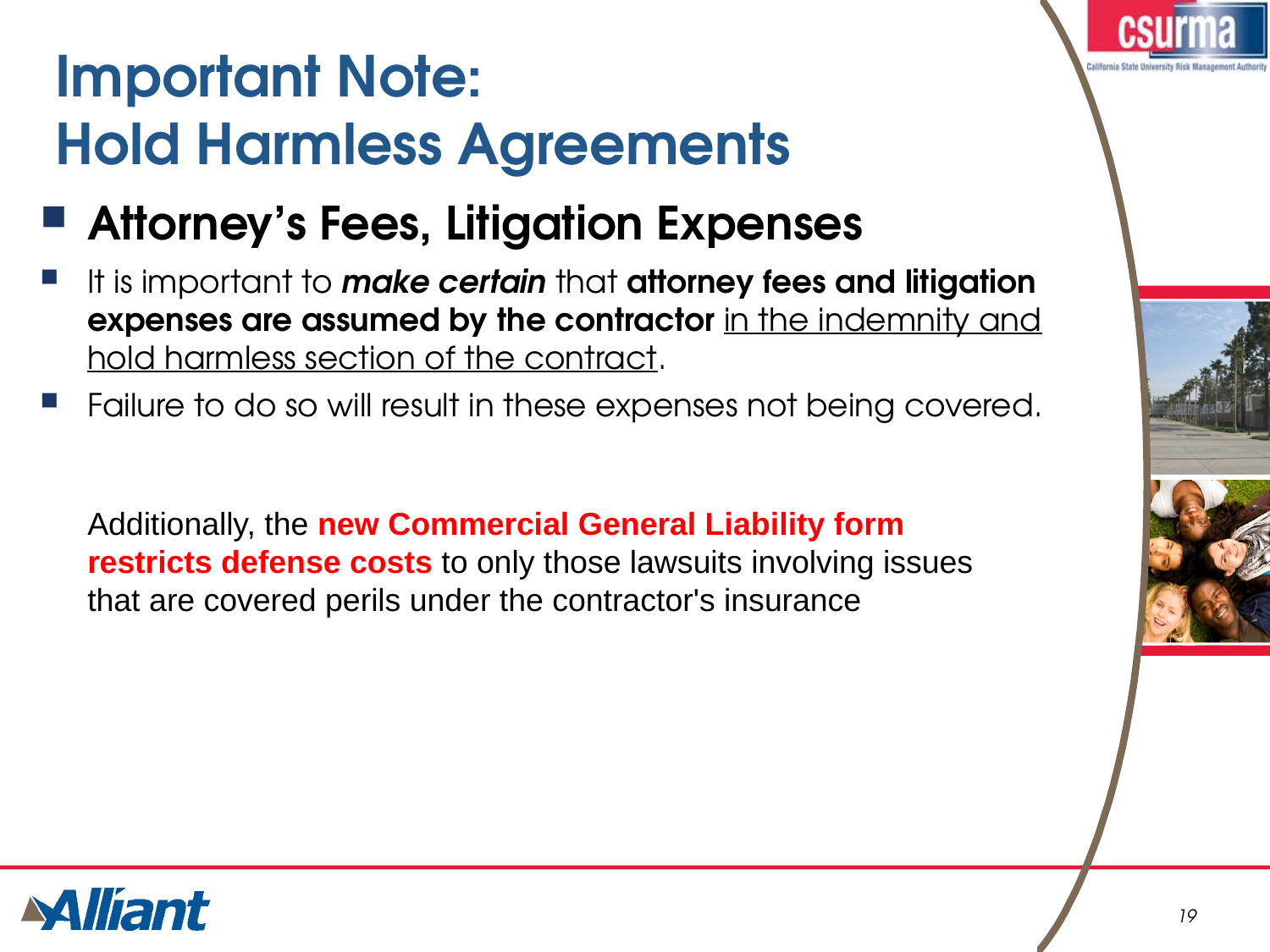

# Important Note: Hold Harmless Agreements
Attorney’s Fees, Litigation Expenses
It is important to make certain that attorney fees and litigation expenses are assumed by the contractor in the indemnity and hold harmless section of the contract.
Failure to do so will result in these expenses not being covered.

Additionally, the new Commercial General Liability form restricts defense costs to only those lawsuits involving issues that are covered perils under the contractor's insurance
19